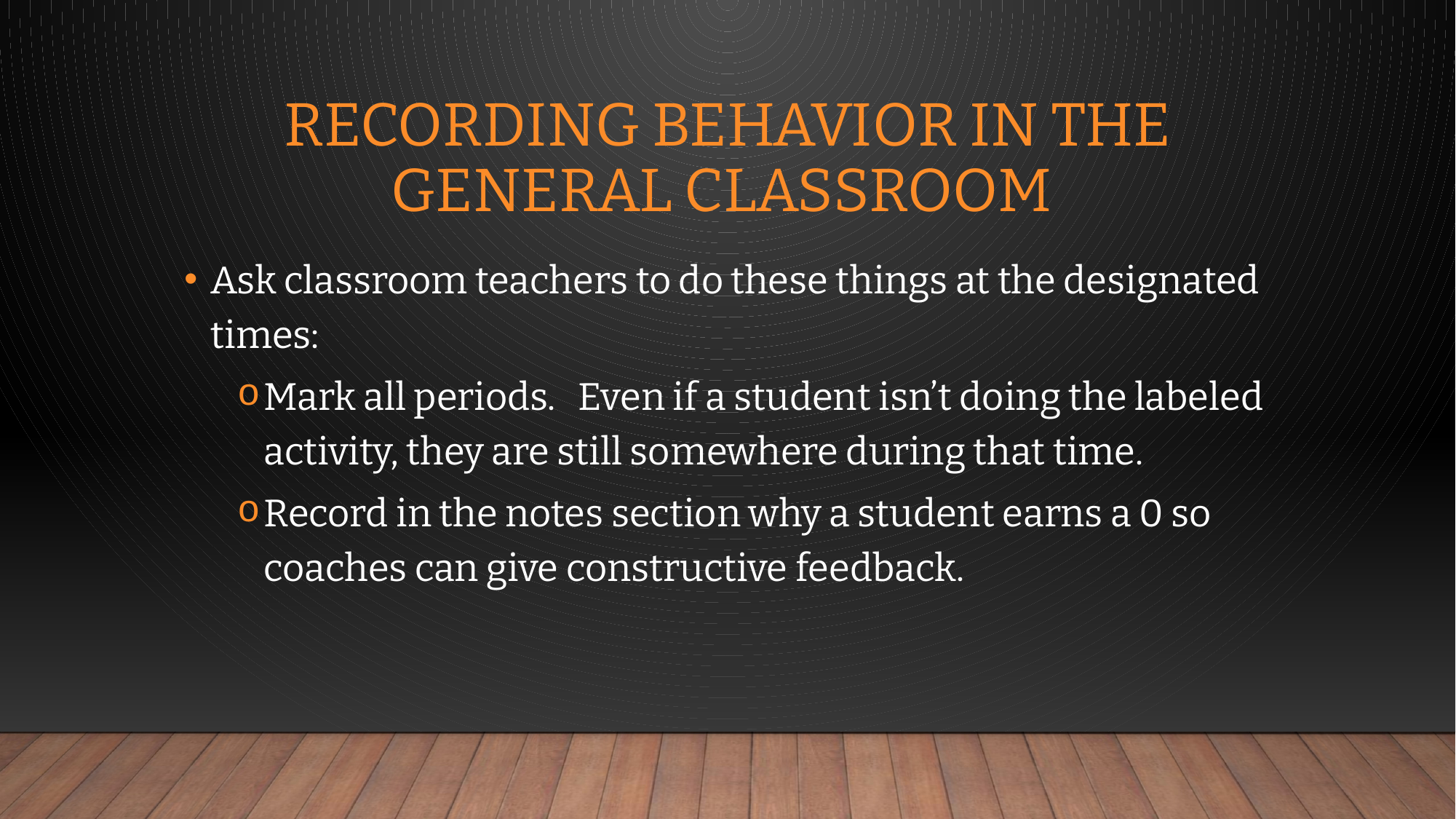

# Recording Behavior in the General Classroom
Ask classroom teachers to do these things at the designated times:
Mark all periods.   Even if a student isn’t doing the labeled activity, they are still somewhere during that time.
Record in the notes section why a student earns a 0 so coaches can give constructive feedback.